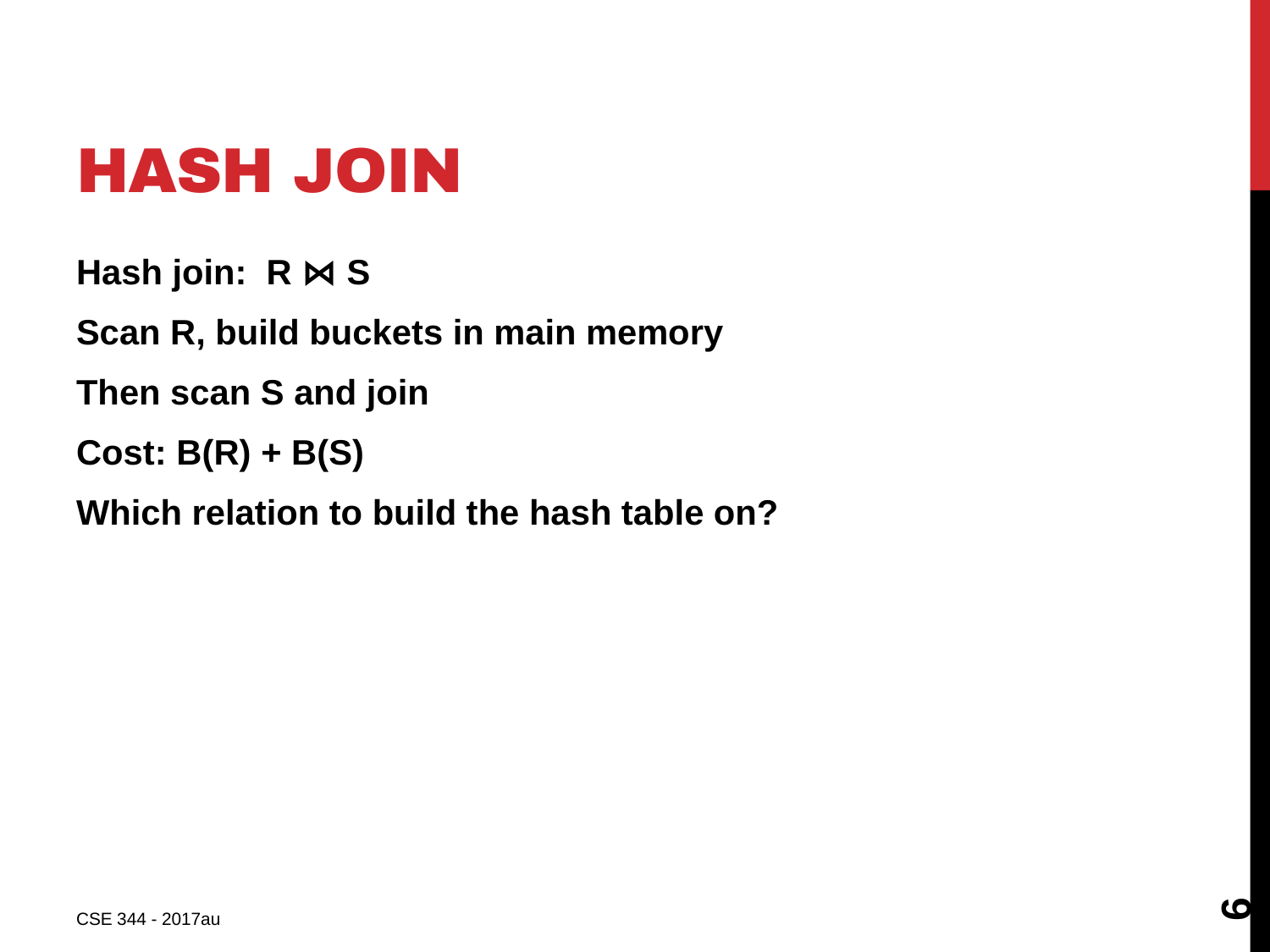

# Hash Join
Hash join:  R ⋈ S
Scan R, build buckets in main memory
Then scan S and join
Cost: B(R) + B(S)
Which relation to build the hash table on?

6
CSE 344 - 2017au